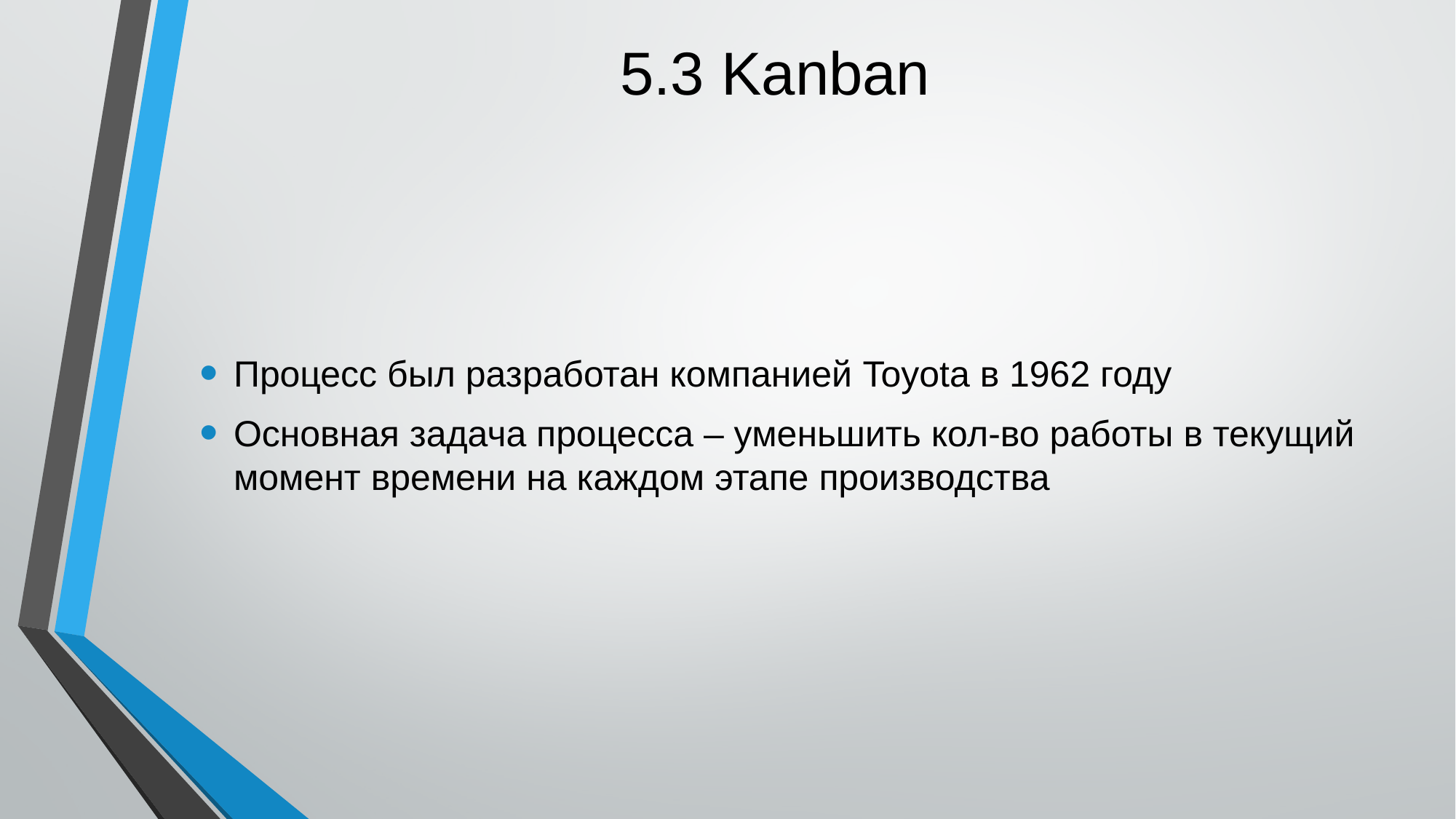

# 5.3 Kanban
Процесс был разработан компанией Toyota в 1962 году
Основная задача процесса – уменьшить кол-во работы в текущий момент времени на каждом этапе производства